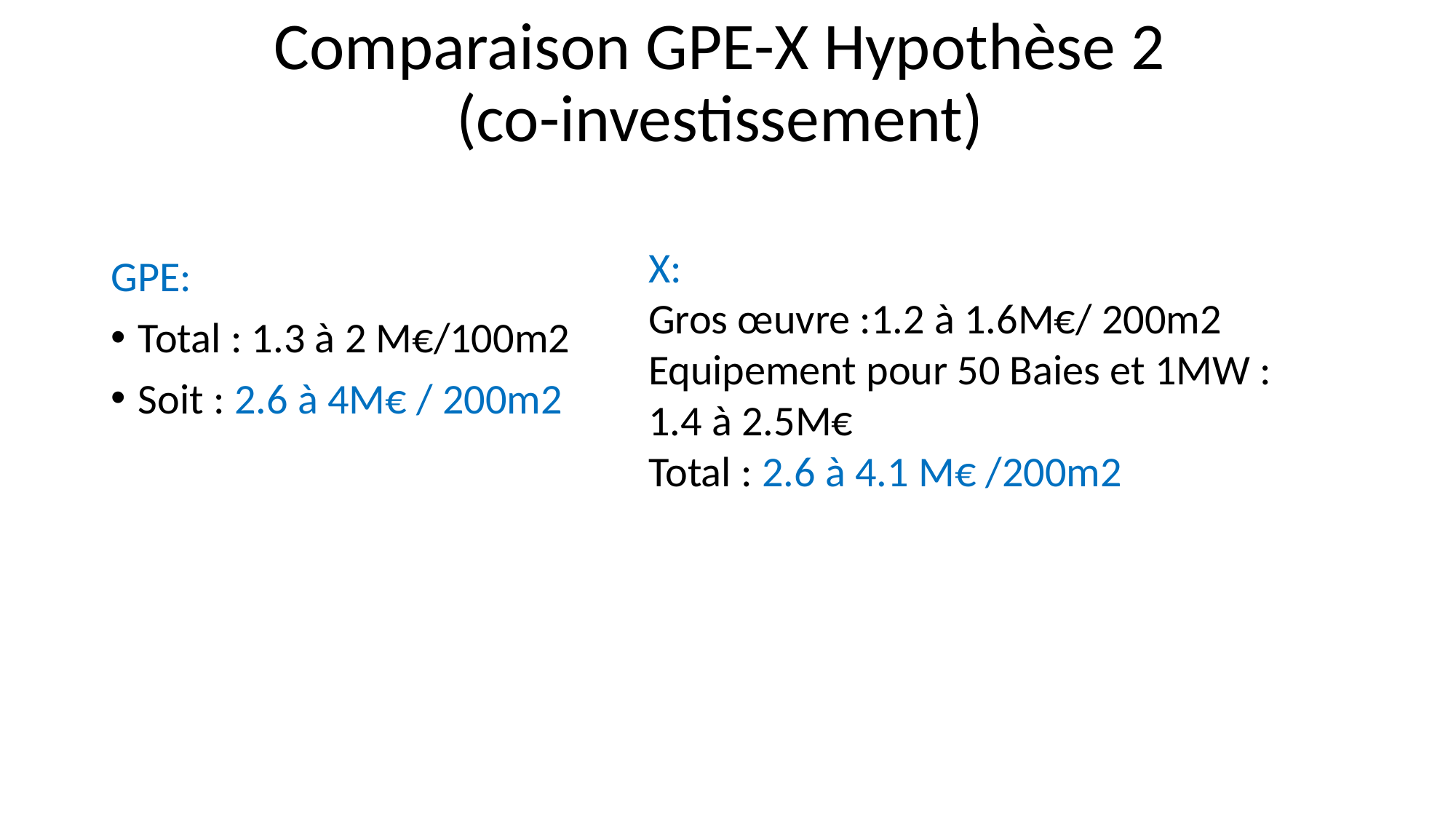

# Comparaison GPE-X Hypothèse 2 (co-investissement)
X:
Gros œuvre :1.2 à 1.6M€/ 200m2
Equipement pour 50 Baies et 1MW : 1.4 à 2.5M€
Total : 2.6 à 4.1 M€ /200m2

GPE:
Total : 1.3 à 2 M€/100m2
Soit : 2.6 à 4M€ / 200m2